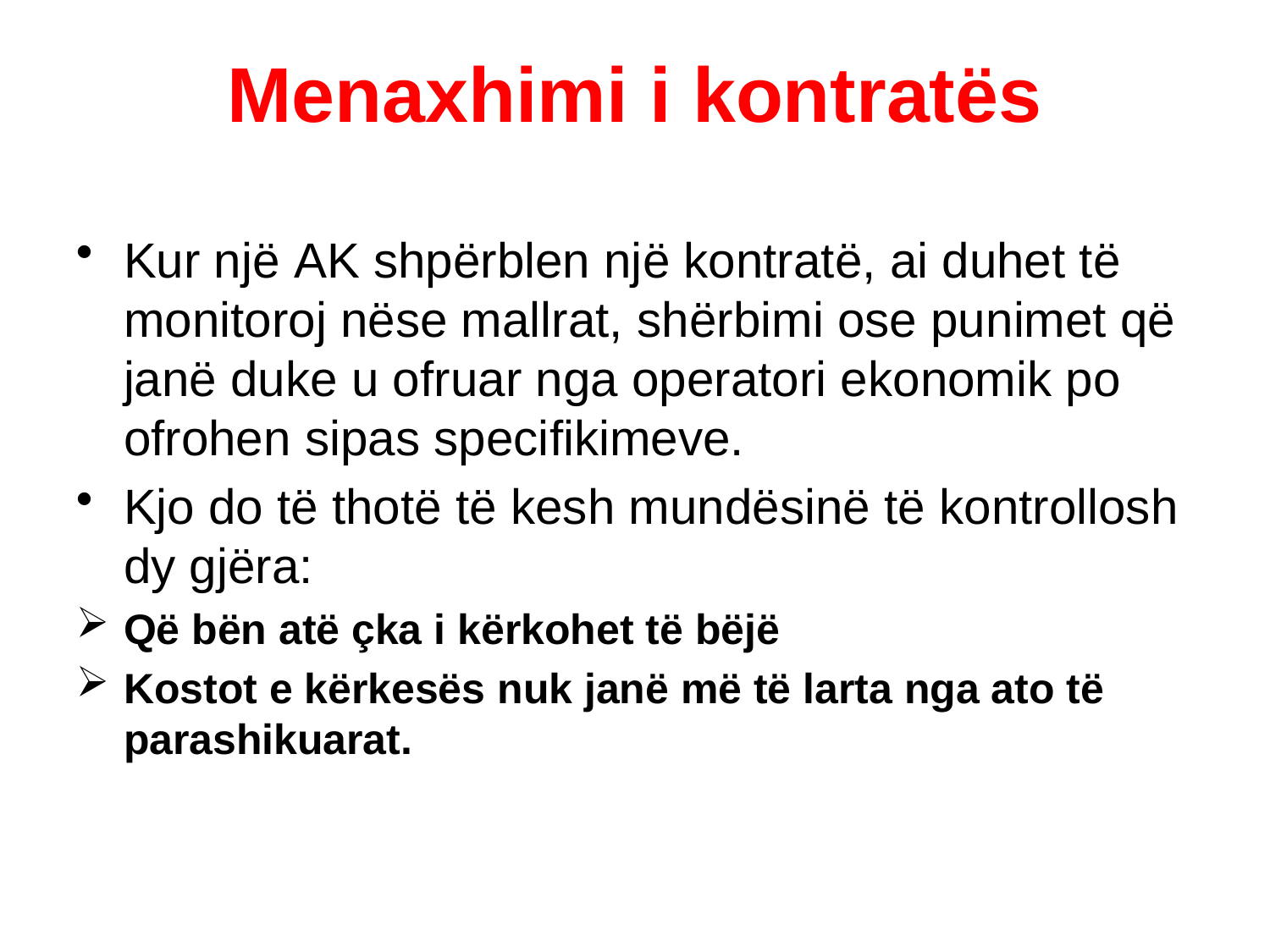

# Menaxhimi i kontratës
Kur një AK shpërblen një kontratë, ai duhet të monitoroj nëse mallrat, shërbimi ose punimet që janë duke u ofruar nga operatori ekonomik po ofrohen sipas specifikimeve.
Kjo do të thotë të kesh mundësinë të kontrollosh dy gjëra:
Që bën atë çka i kërkohet të bëjë
Kostot e kërkesës nuk janë më të larta nga ato të parashikuarat.